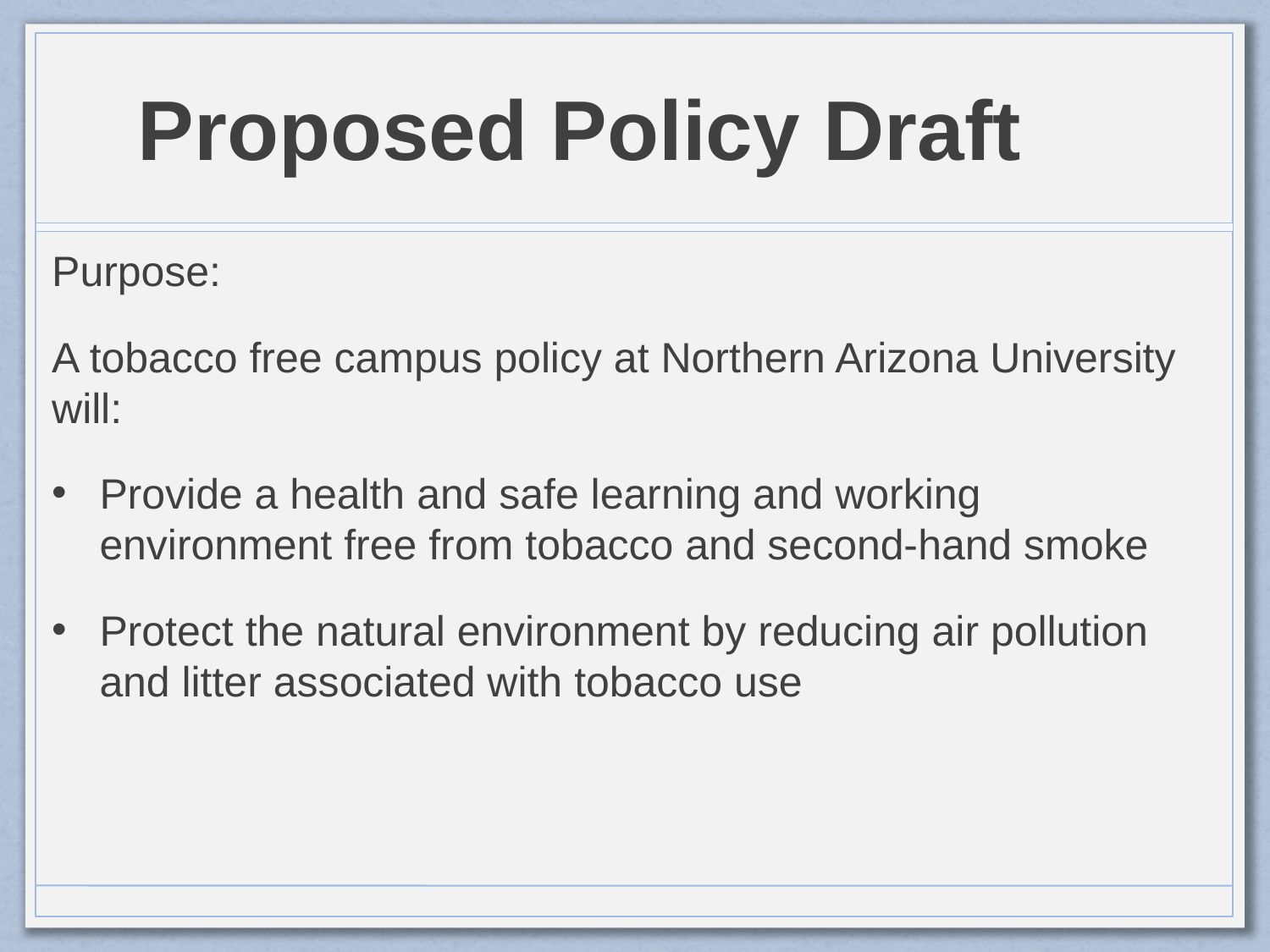

# Proposed Policy Draft
Purpose:
A tobacco free campus policy at Northern Arizona University will:
Provide a health and safe learning and working environment free from tobacco and second-hand smoke
Protect the natural environment by reducing air pollution and litter associated with tobacco use